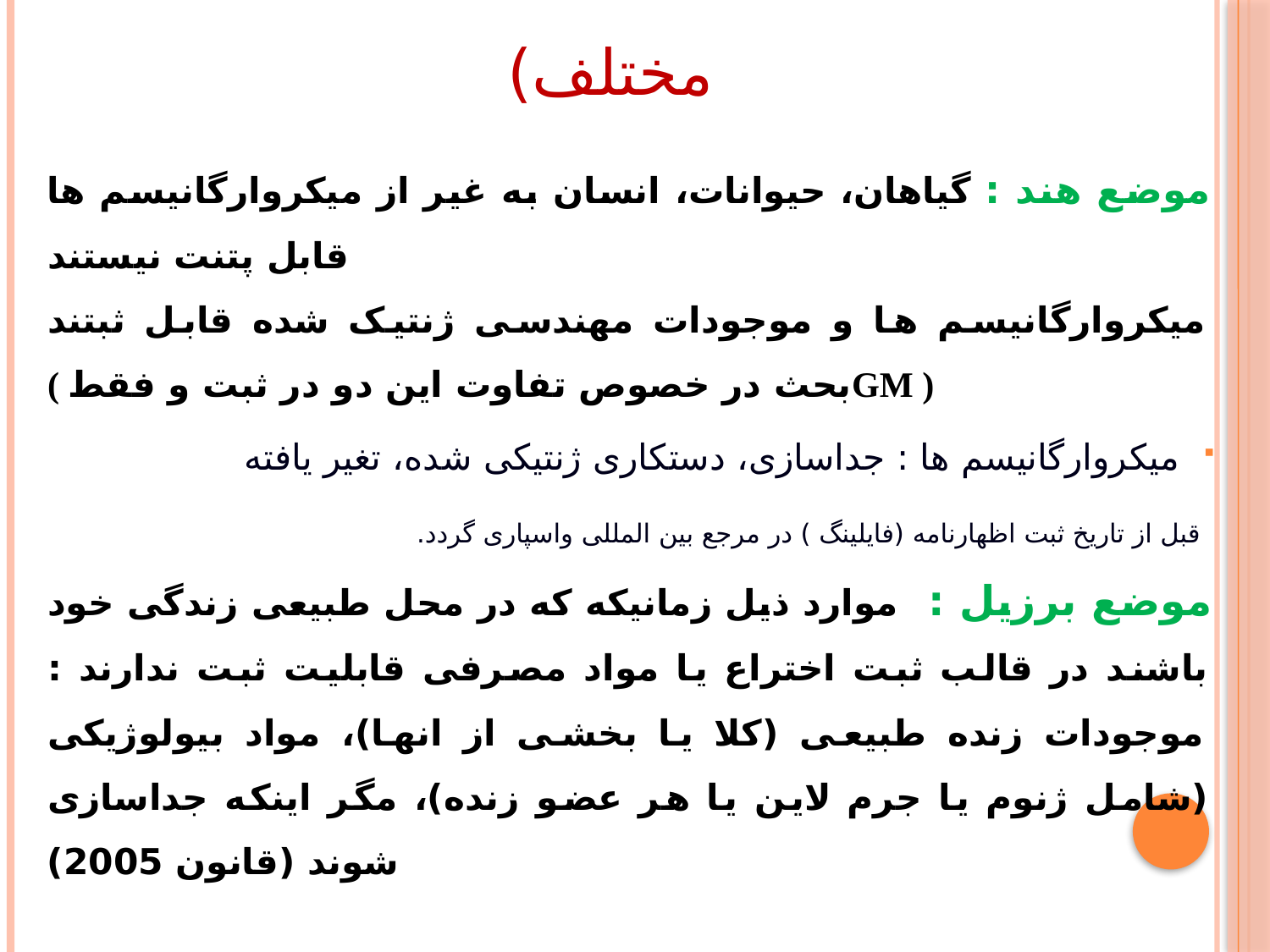

# میکروارگانیسم ها (مواضع کشورهای مختلف)
موضع هند : گیاهان، حیوانات، انسان به غیر از میکروارگانیسم ها قابل پتنت نیستند
میکروارگانیسم ها و موجودات مهندسی ژنتیک شده قابل ثبتند ( بحث در خصوص تفاوت این دو در ثبت و فقطGM )
میکروارگانیسم ها : جداسازی، دستکاری ژنتیکی شده، تغیر یافته
 قبل از تاریخ ثبت اظهارنامه (فایلینگ ) در مرجع بین المللی واسپاری گردد.
موضع برزیل :  موارد ذیل زمانیکه که در محل طبیعی زندگی خود باشند در قالب ثبت اختراع یا مواد مصرفی قابلیت ثبت ندارند : موجودات زنده طبیعی (کلا یا بخشی از انها)، مواد بیولوژیکی (شامل ژنوم یا جرم لاین یا هر عضو زنده)، مگر اینکه جداسازی شوند (قانون 2005)